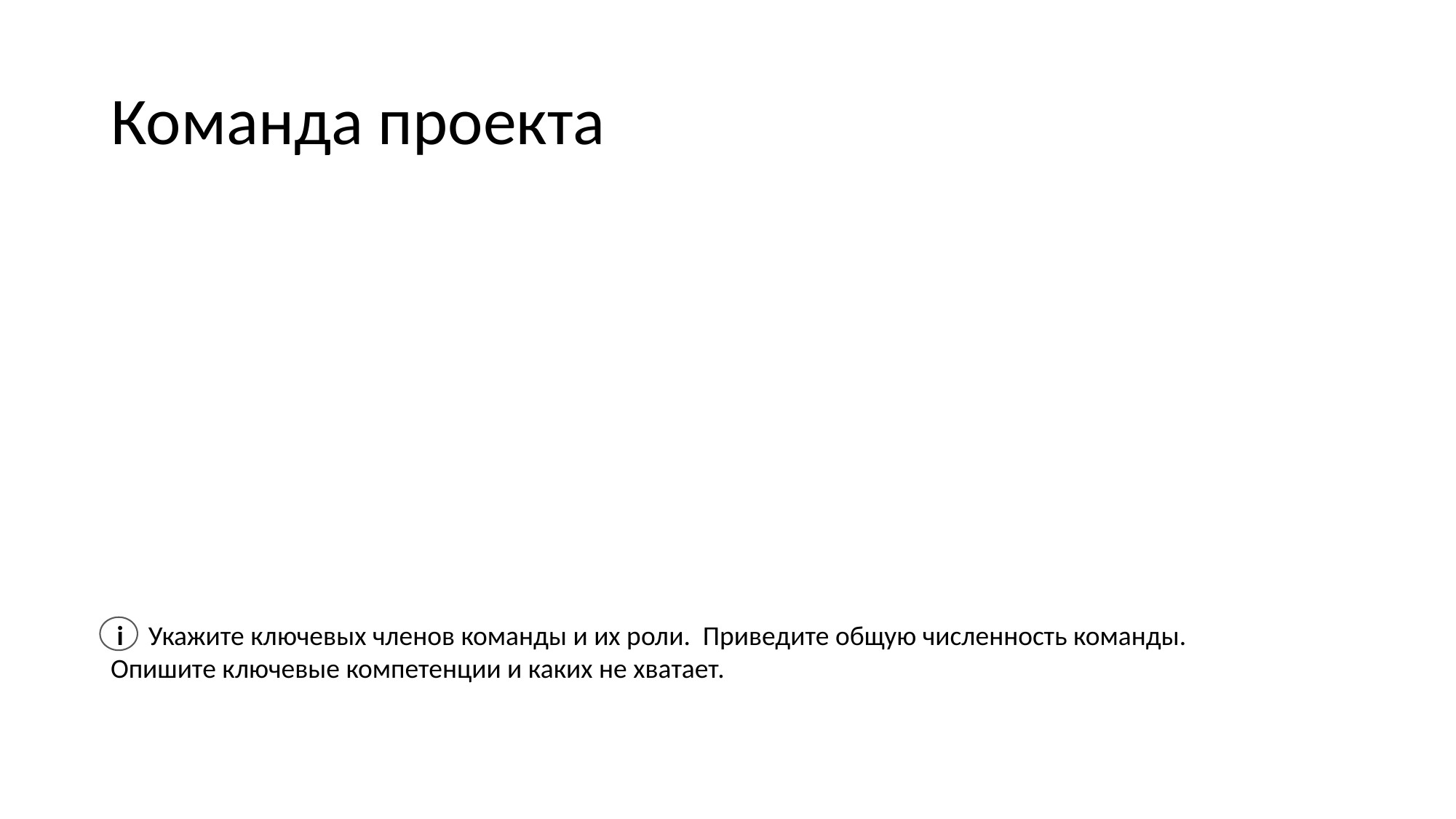

# Команда проекта
 i    Укажите ключевых членов команды и их роли.  Приведите общую численность команды.
Опишите ключевые компетенции и каких не хватает.